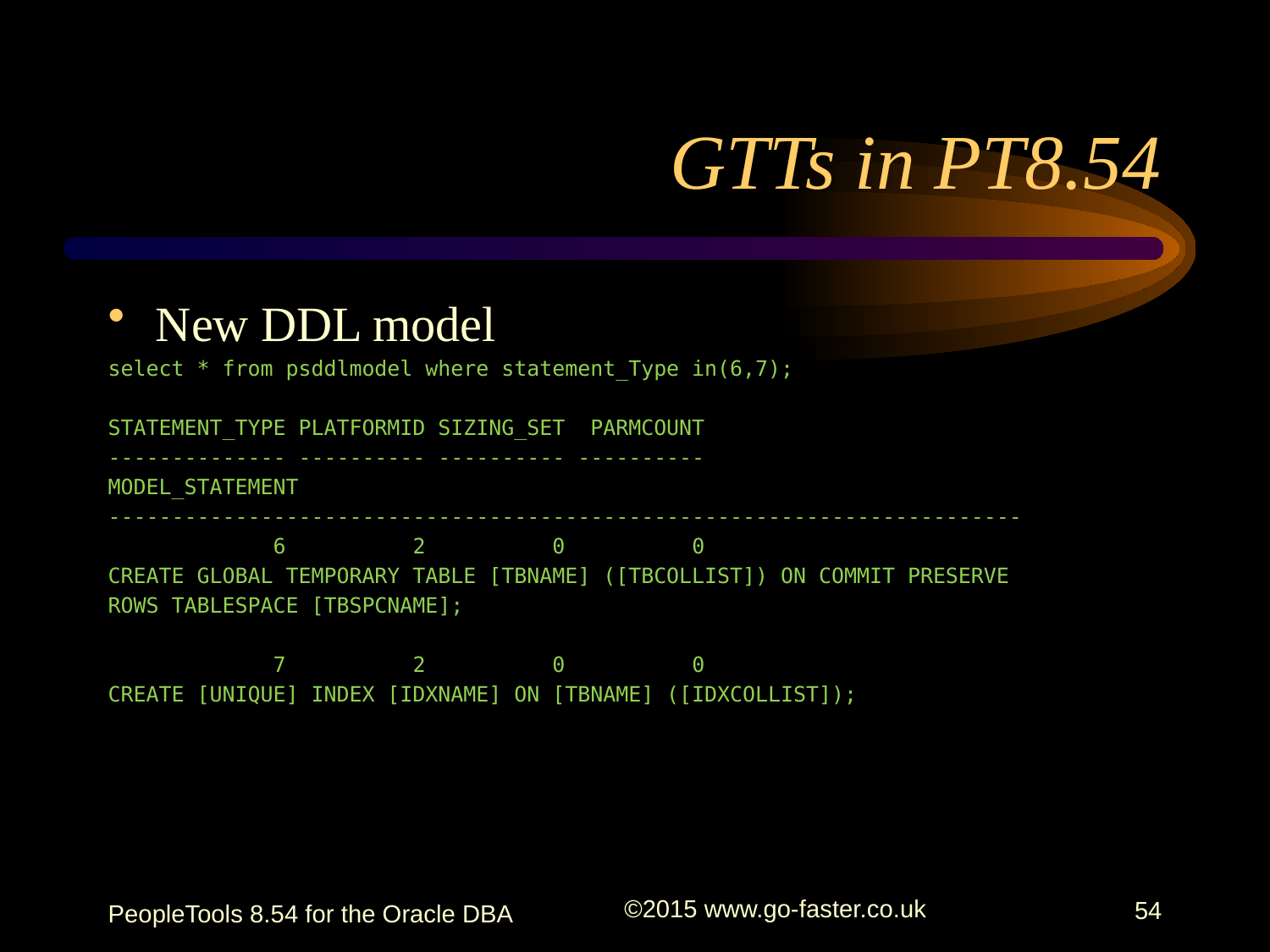

# GTTs in PT8.54
New DDL model
select * from psddlmodel where statement_Type in(6,7);

STATEMENT_TYPE PLATFORMID SIZING_SET  PARMCOUNT
-------------- ---------- ---------- ----------
MODEL_STATEMENT
------------------------------------------------------------------------
             6          2          0          0
CREATE GLOBAL TEMPORARY TABLE [TBNAME] ([TBCOLLIST]) ON COMMIT PRESERVE
ROWS TABLESPACE [TBSPCNAME];

             7          2          0          0
CREATE [UNIQUE] INDEX [IDXNAME] ON [TBNAME] ([IDXCOLLIST]);

PeopleTools 8.54 for the Oracle DBA
©2015 www.go-faster.co.uk
54